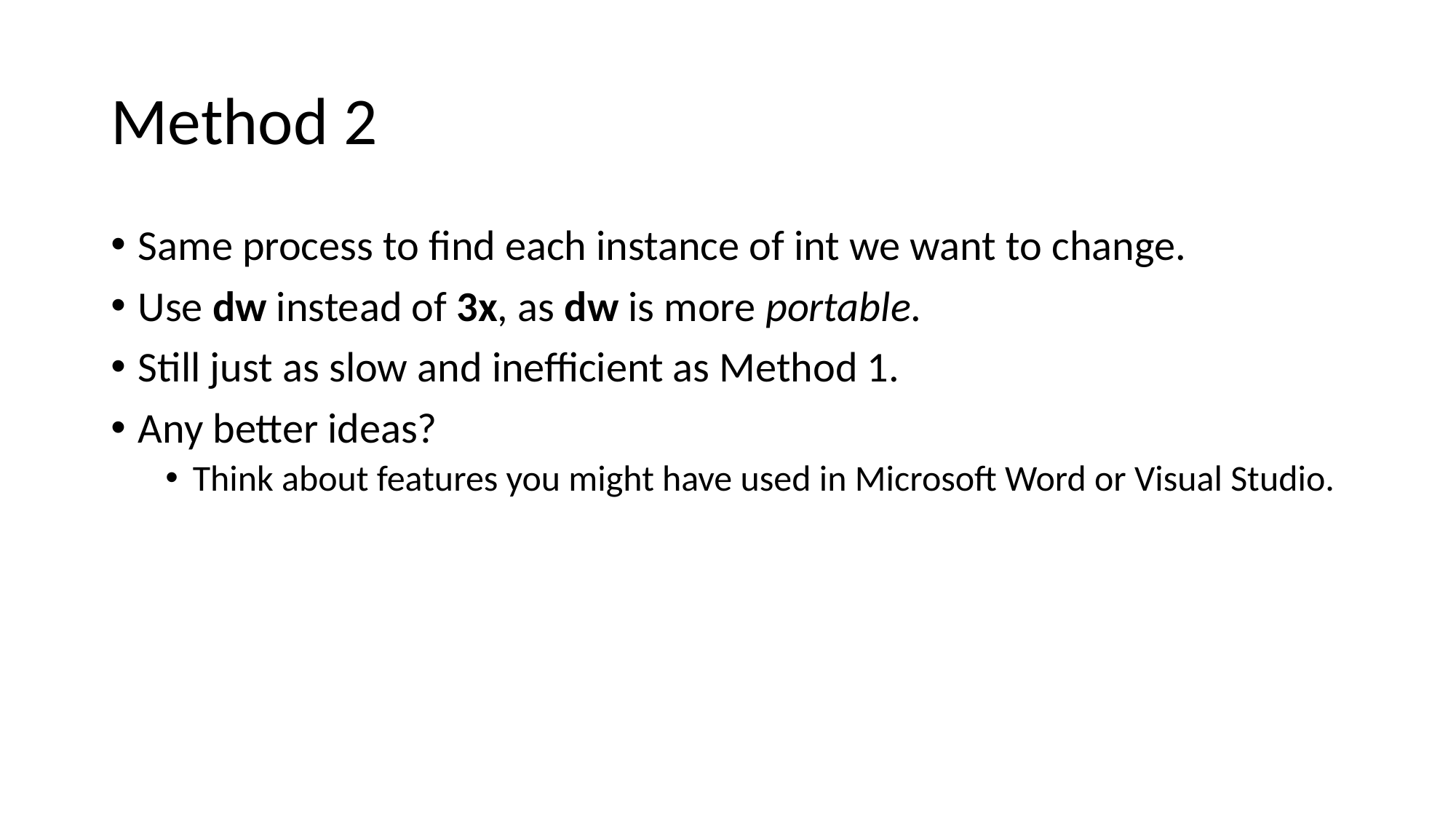

# Method 2
Same process to find each instance of int we want to change.
Use dw instead of 3x, as dw is more portable.
Still just as slow and inefficient as Method 1.
Any better ideas?
Think about features you might have used in Microsoft Word or Visual Studio.